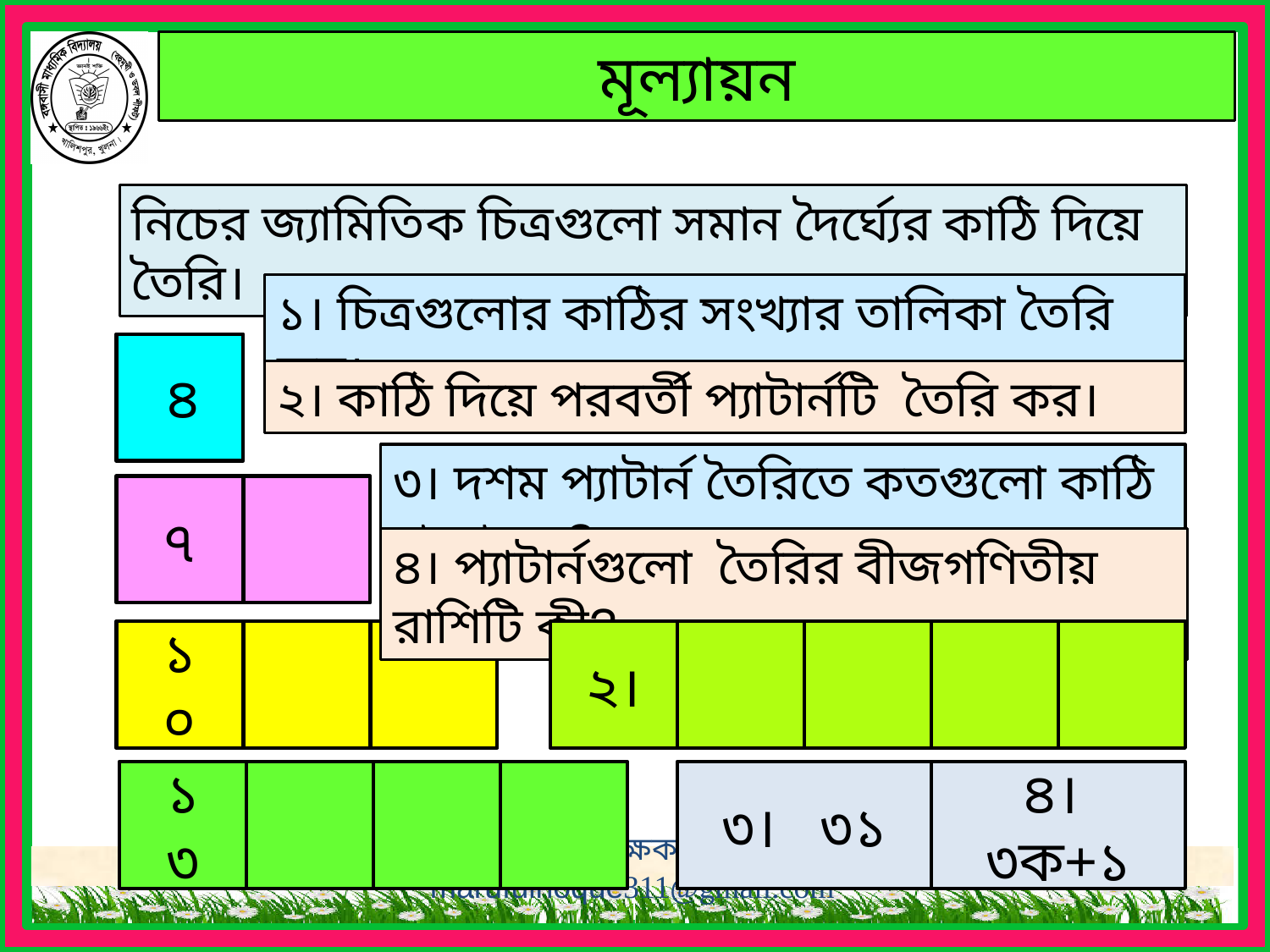

মূল্যায়ন
নিচের জ্যামিতিক চিত্রগুলো সমান দৈর্ঘ্যের কাঠি দিয়ে তৈরি।
১। চিত্রগুলোর কাঠির সংখ্যার তালিকা তৈরি কর।
৪

২। কাঠি দিয়ে পরবর্তী প্যাটার্নটি  তৈরি কর।
৩। দশম প্যাটার্ন তৈরিতে কতগুলো কাঠি প্রয়োজন?

৭

৪। প্যাটার্নগুলো  তৈরির বীজগণিতীয় রাশিটি কী?

১০

২।

১৩

৩।   ৩১
৪।  ৩ক+১